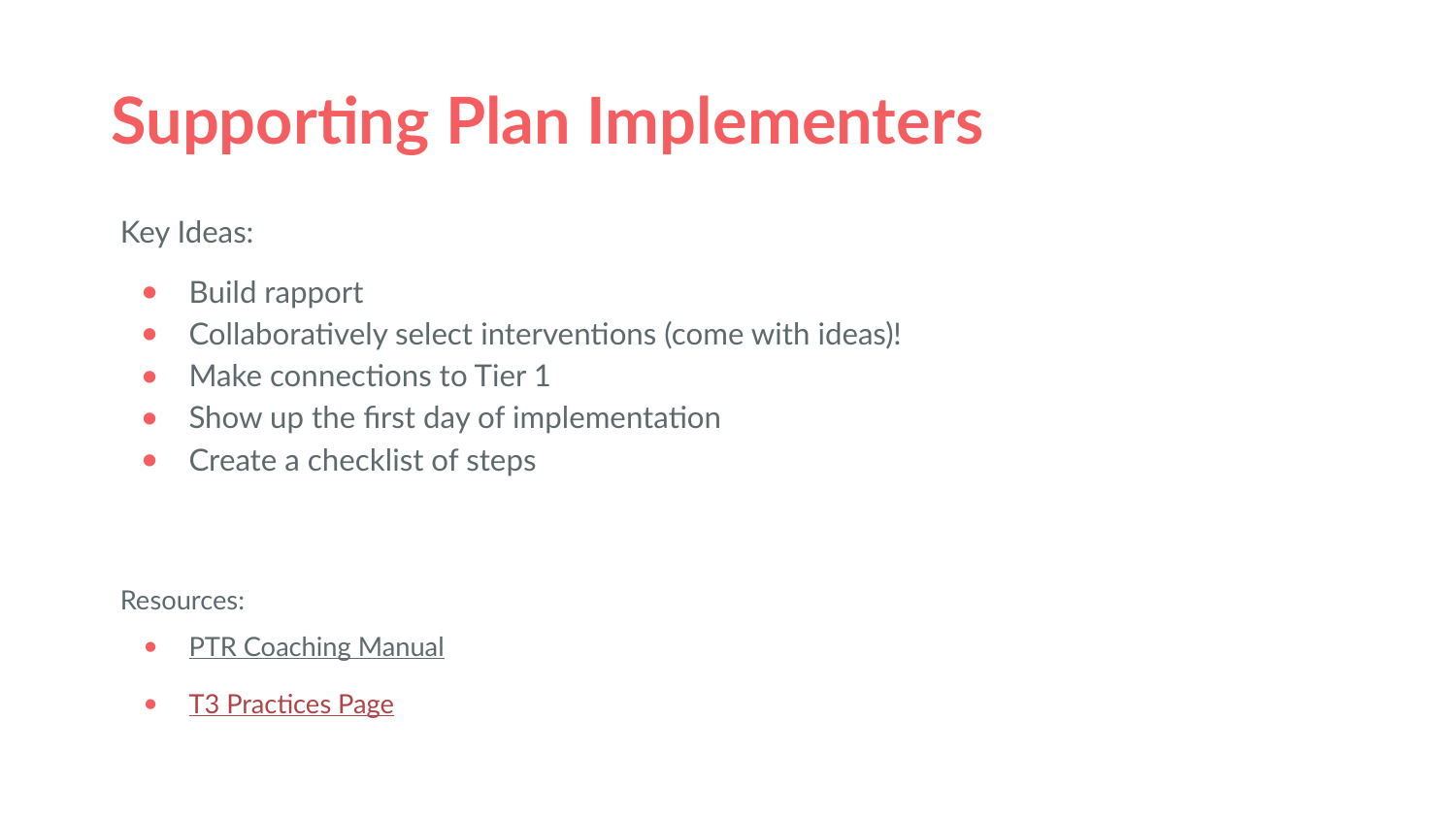

# Supporting Plan Implementers
Key Ideas:
Build rapport
Collaboratively select interventions (come with ideas)!
Make connections to Tier 1
Show up the first day of implementation
Create a checklist of steps

Resources:
PTR Coaching Manual
T3 Practices Page